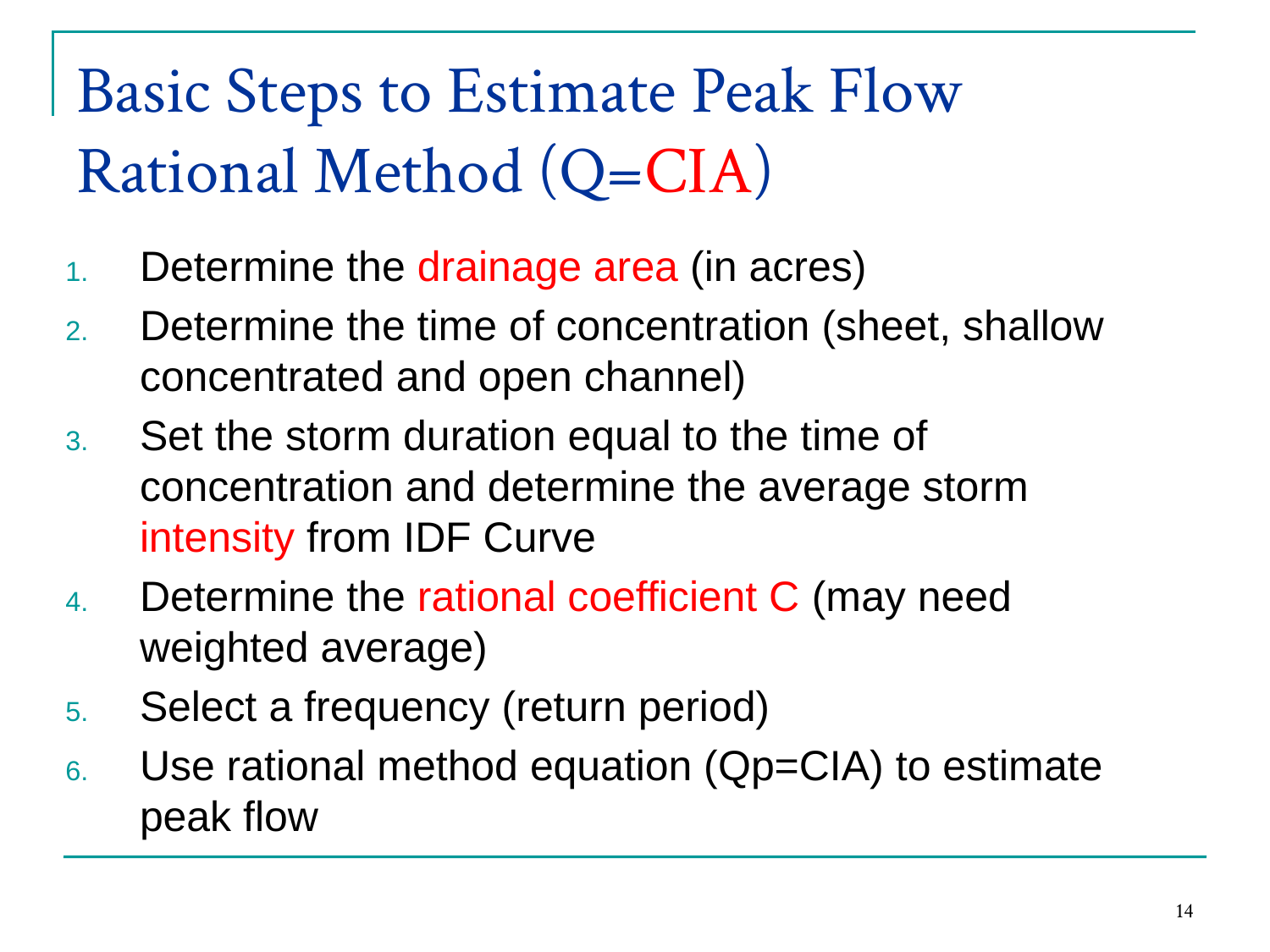

# Basic Steps to Estimate Peak Flow Rational Method (Q=CIA)
Determine the drainage area (in acres)
Determine the time of concentration (sheet, shallow concentrated and open channel)
Set the storm duration equal to the time of concentration and determine the average storm intensity from IDF Curve
Determine the rational coefficient C (may need weighted average)
Select a frequency (return period)
Use rational method equation (Qp=CIA) to estimate peak flow

14